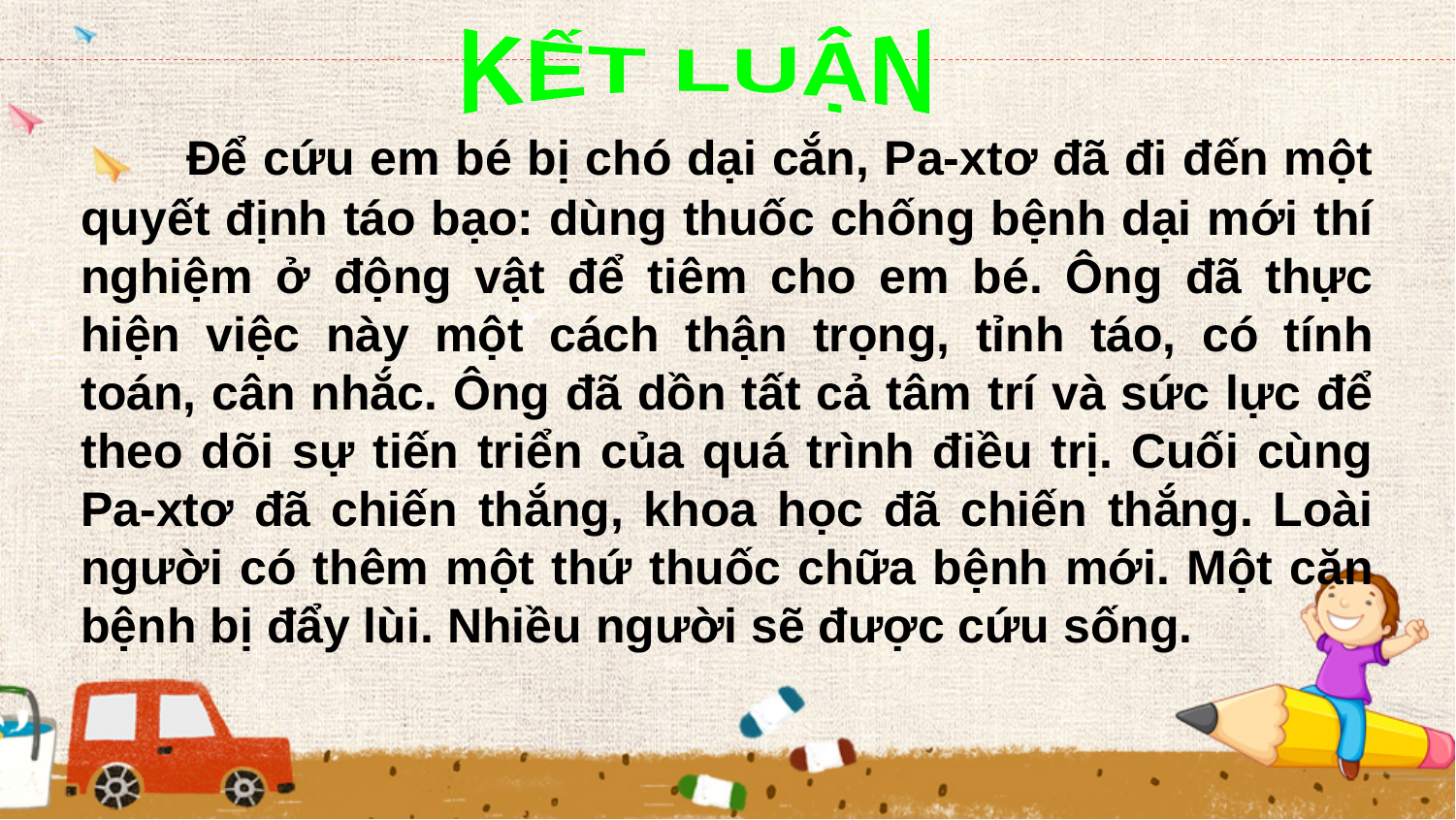

KẾT LUẬN
      Để cứu em bé bị chó dại cắn, Pa-xtơ đã đi đến một quyết định táo bạo: dùng thuốc chống bệnh dại mới thí nghiệm ở động vật để tiêm cho em bé. Ông đã thực hiện việc này một cách thận trọng, tỉnh táo, có tính toán, cân nhắc. Ông đã dồn tất cả tâm trí và sức lực để theo dõi sự tiến triển của quá trình điều trị. Cuối cùng Pa-xtơ đã chiến thắng, khoa học đã chiến thắng. Loài người có thêm một thứ thuốc chữa bệnh mới. Một căn bệnh bị đẩy lùi. Nhiều người sẽ được cứu sống.